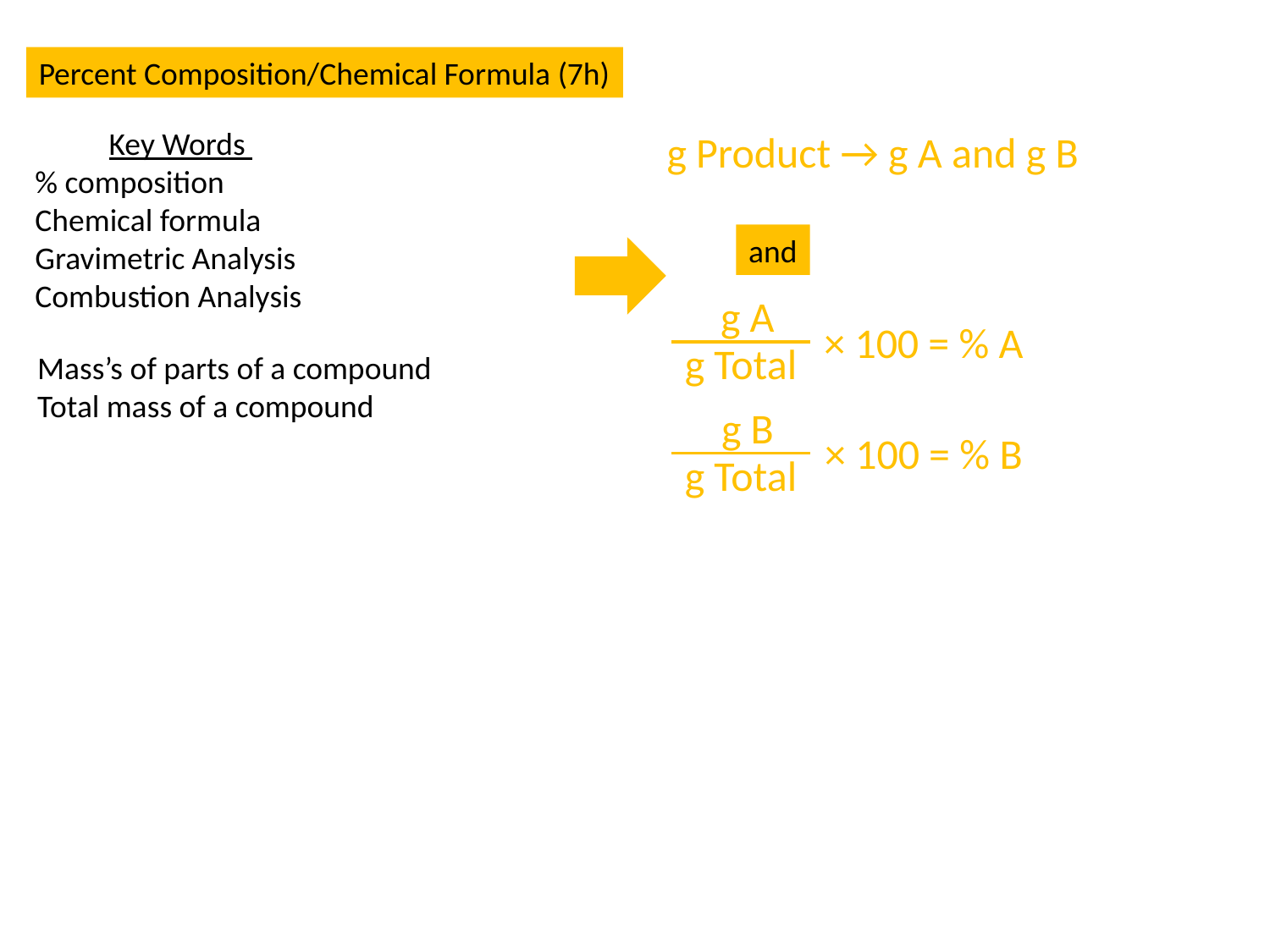

Percent Composition/Chemical Formula (7h)
Key Words
% composition
Chemical formula
Gravimetric Analysis
Combustion Analysis
g Product → g A and g B
and

g A
× 100 = % A
g Total
Mass’s of parts of a compound
Total mass of a compound
g B
× 100 = % B
g Total